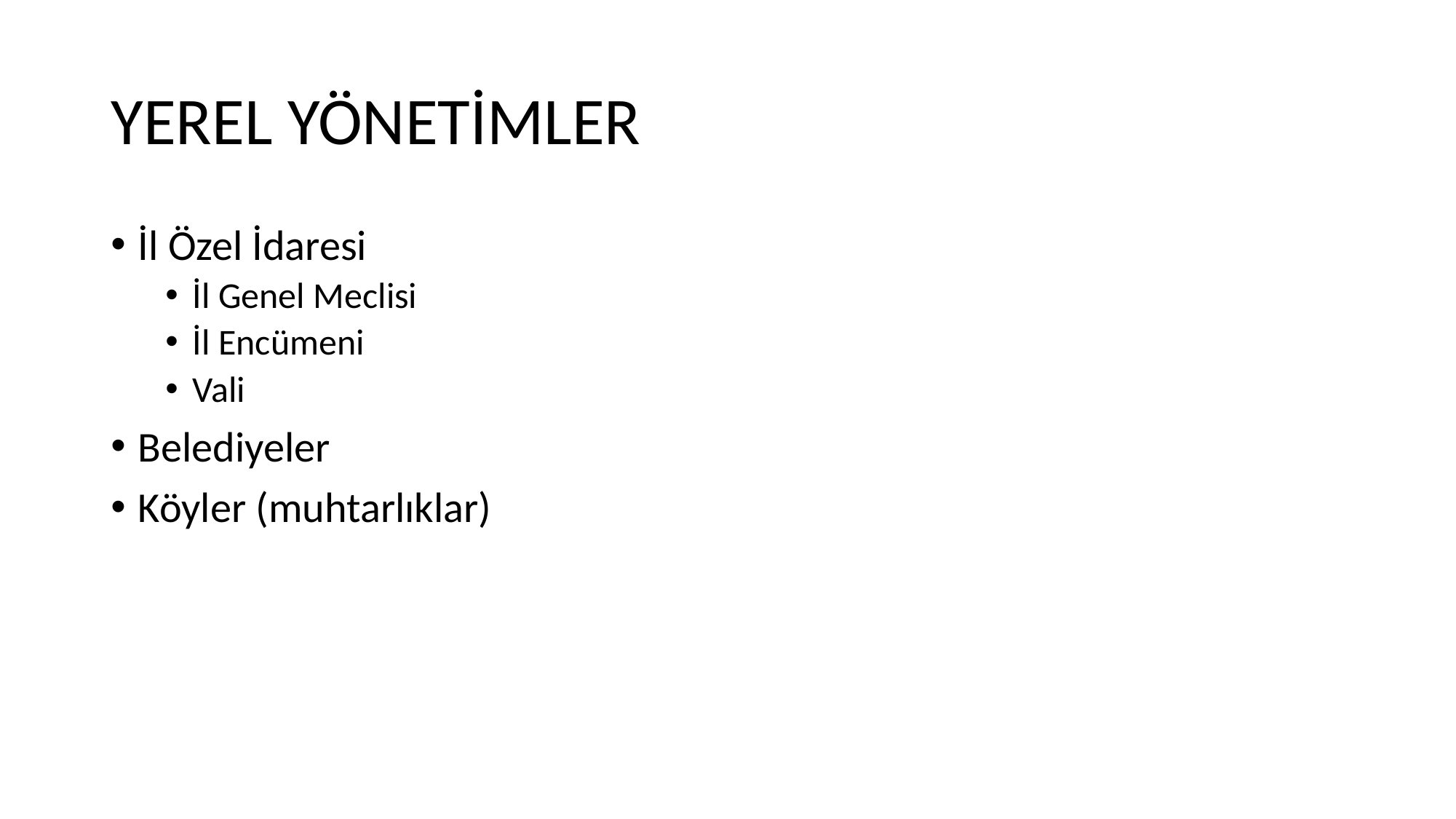

# YEREL YÖNETİMLER
İl Özel İdaresi
İl Genel Meclisi
İl Encümeni
Vali
Belediyeler
Köyler (muhtarlıklar)